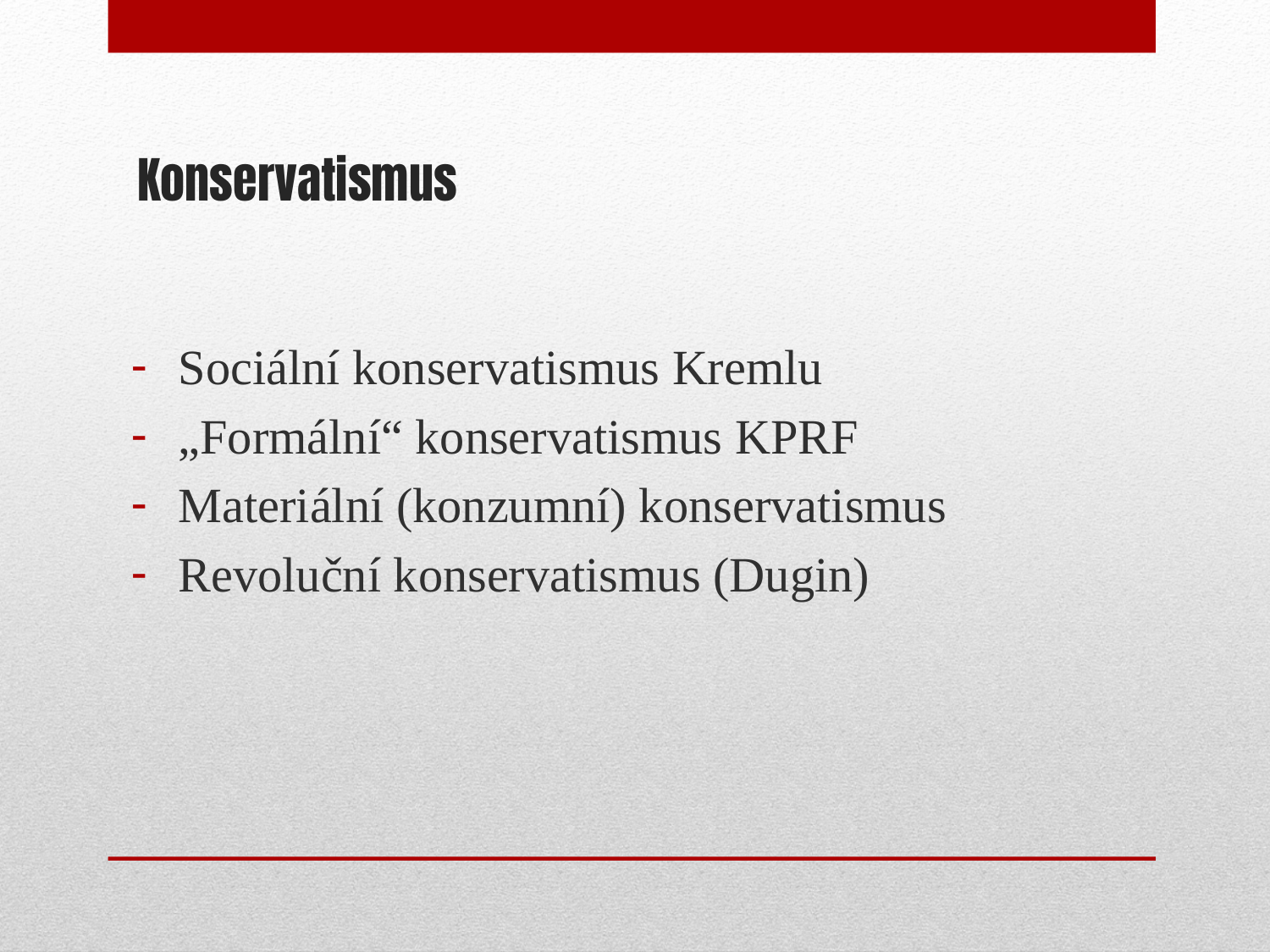

# Konservatismus

Sociální konservatismus Kremlu
„Formální“ konservatismus KPRF
Materiální (konzumní) konservatismus
Revoluční konservatismus (Dugin)